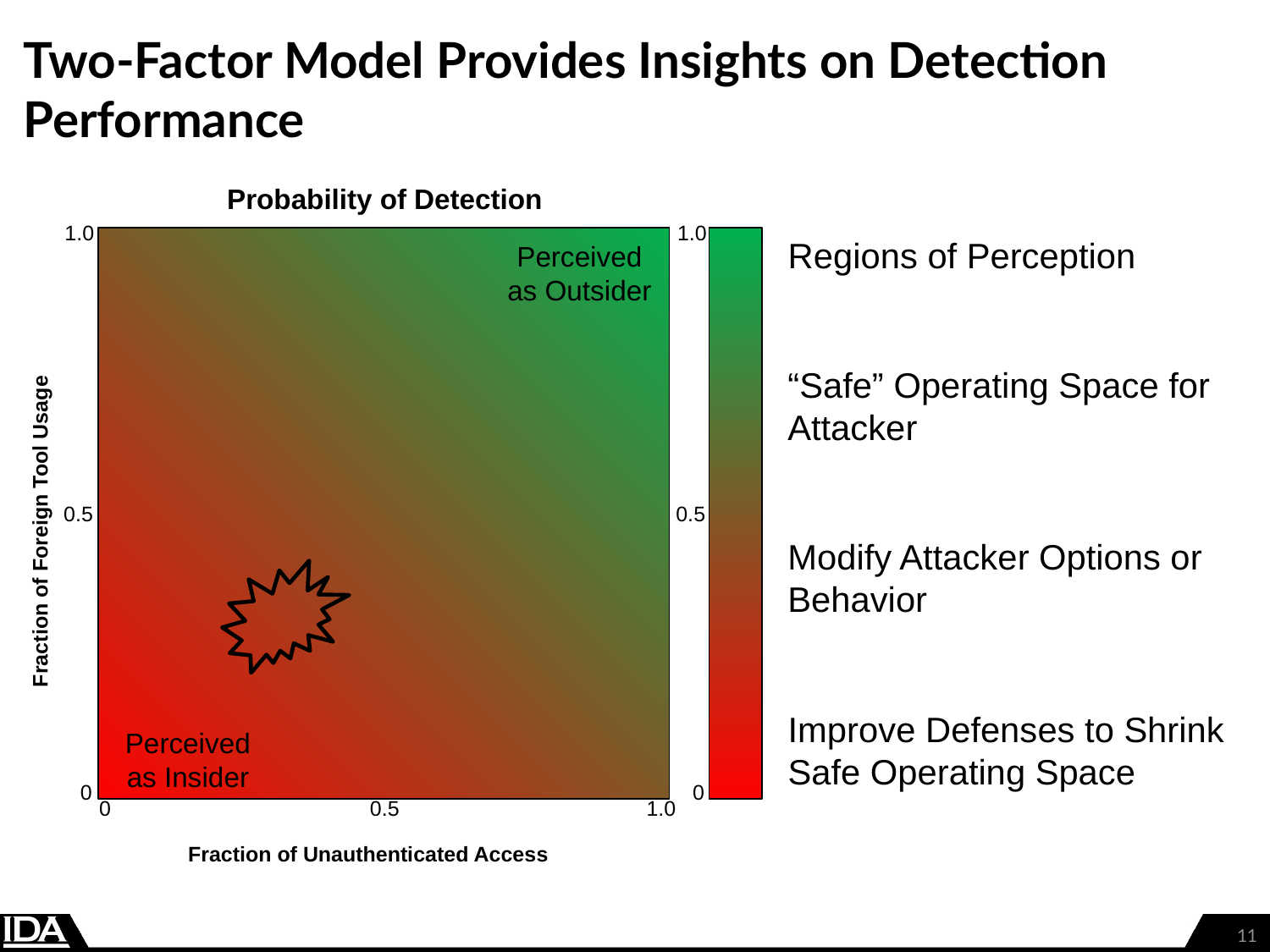

# Two-Factor Model Provides Insights on Detection Performance
Probability of Detection
1.0
1.0
Regions of Perception

Perceived as Outsider
“Safe” Operating Space for Attacker
0.5
0.5
Fraction of Foreign Tool Usage
Modify Attacker Options or Behavior

Improve Defenses to Shrink Safe Operating Space
Perceived as Insider
0
0
0	0.5	1.0
Fraction of Unauthenticated Access
11